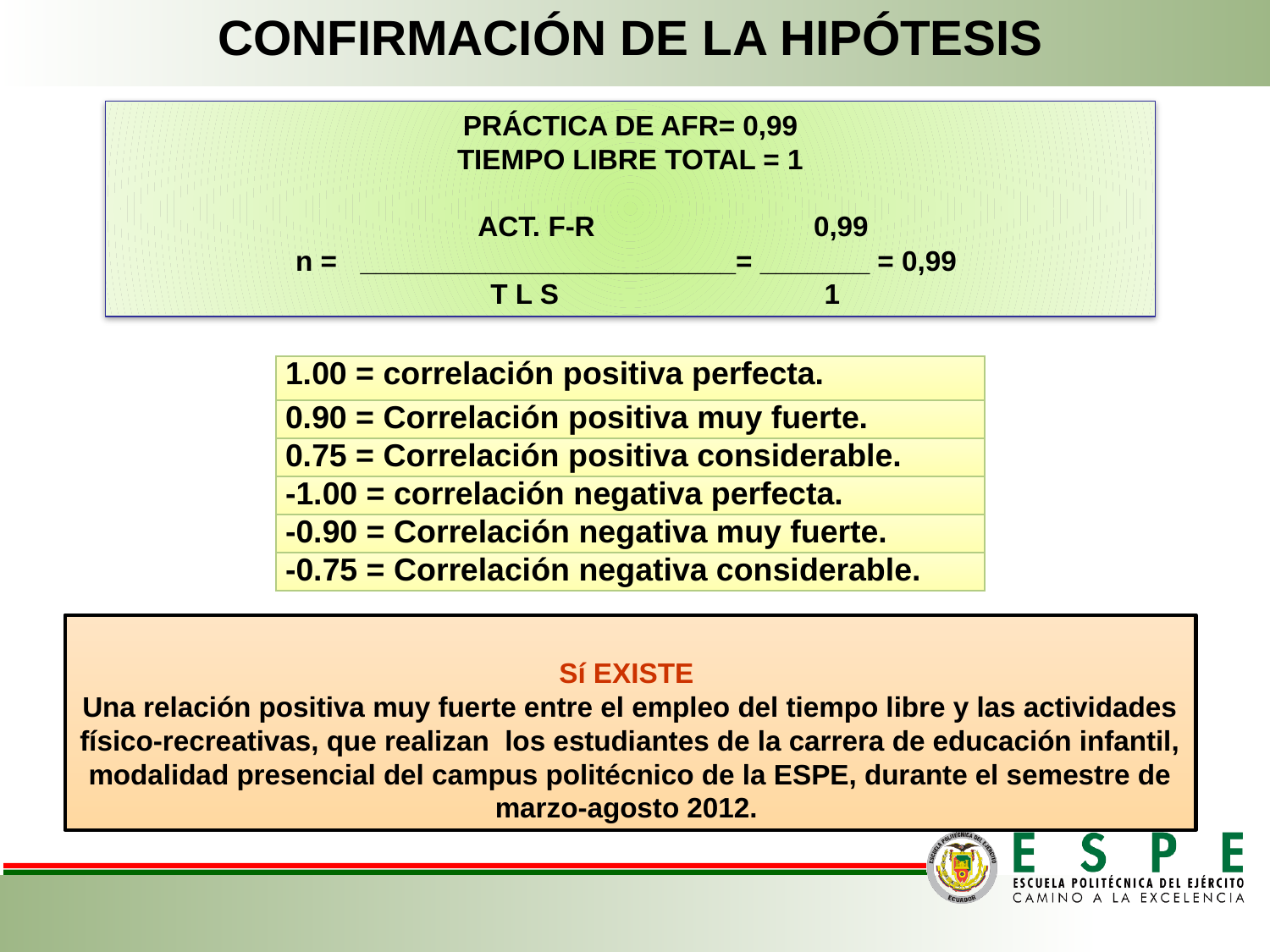

CONFIRMACIÓN DE LA HIPÓTESIS
PRÁCTICA DE AFR= 0,99
TIEMPO LIBRE TOTAL = 1

           ACT. F-R                            0,99
n =   ________________________= _______ = 0,99
         T L S                                  1
| 1.00 = correlación positiva perfecta. |
| --- |
| 0.90 = Correlación positiva muy fuerte. |
| 0.75 = Correlación positiva considerable. |
| -1.00 = correlación negativa perfecta. |
| -0.90 = Correlación negativa muy fuerte. |
| -0.75 = Correlación negativa considerable. |

Sí EXISTE
Una relación positiva muy fuerte entre el empleo del tiempo libre y las actividades físico-recreativas, que realizan  los estudiantes de la carrera de educación infantil, modalidad presencial del campus politécnico de la ESPE, durante el semestre de marzo-agosto 2012.